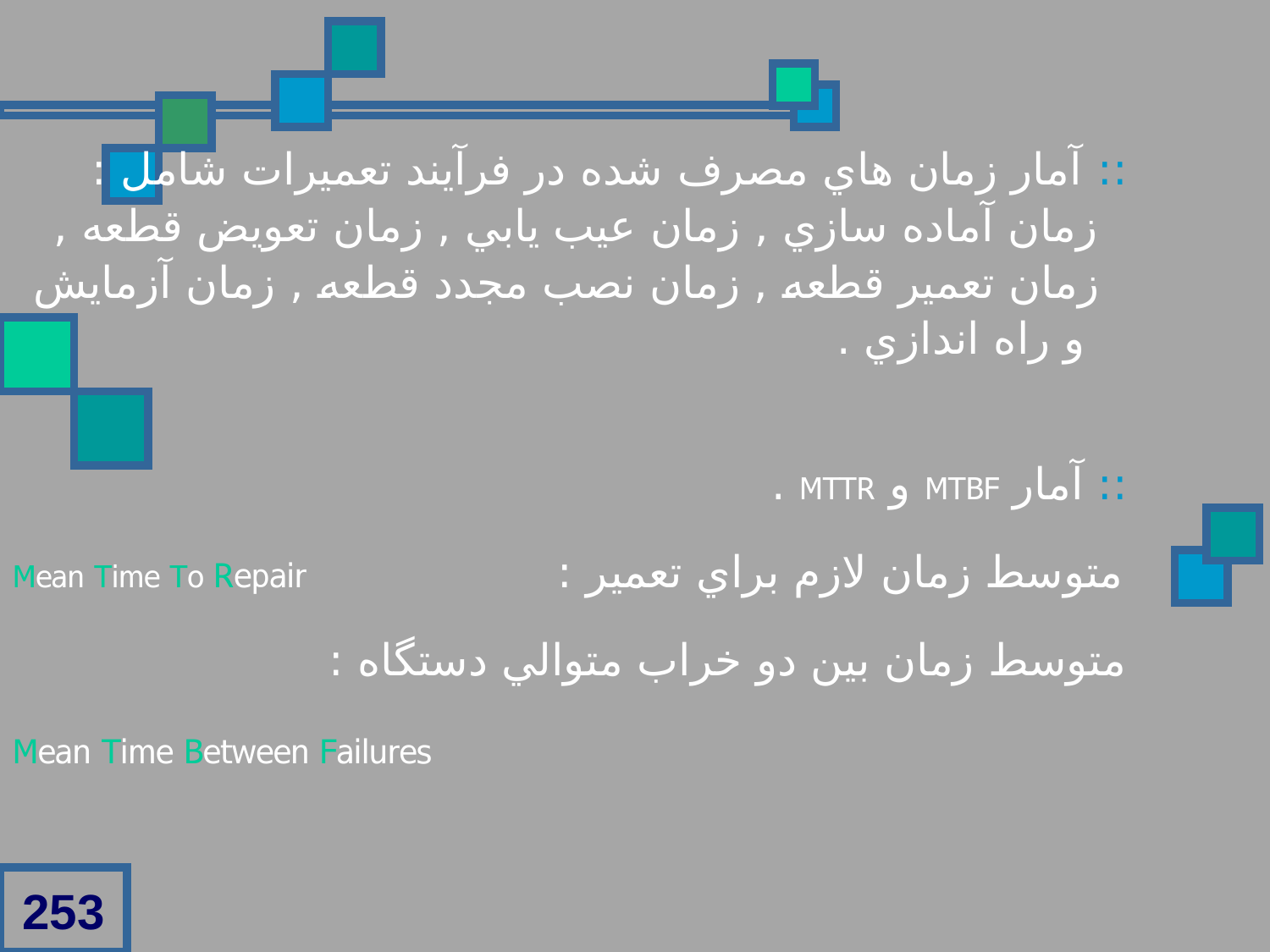

:: آمار زمان هاي مصرف شده در فرآيند تعميرات شامل :
  زمان آماده سازي , زمان عيب يابي , زمان تعويض قطعه ,
  زمان تعمير قطعه , زمان نصب مجدد قطعه , زمان آزمايش
   و راه اندازي .

:: آمار MTBF و MTTR .
متوسط زمان لازم براي تعمير :                  Mean Time To Repair
متوسط زمان بين دو خراب متوالي دستگاه :
                             Mean Time Between Failures
253